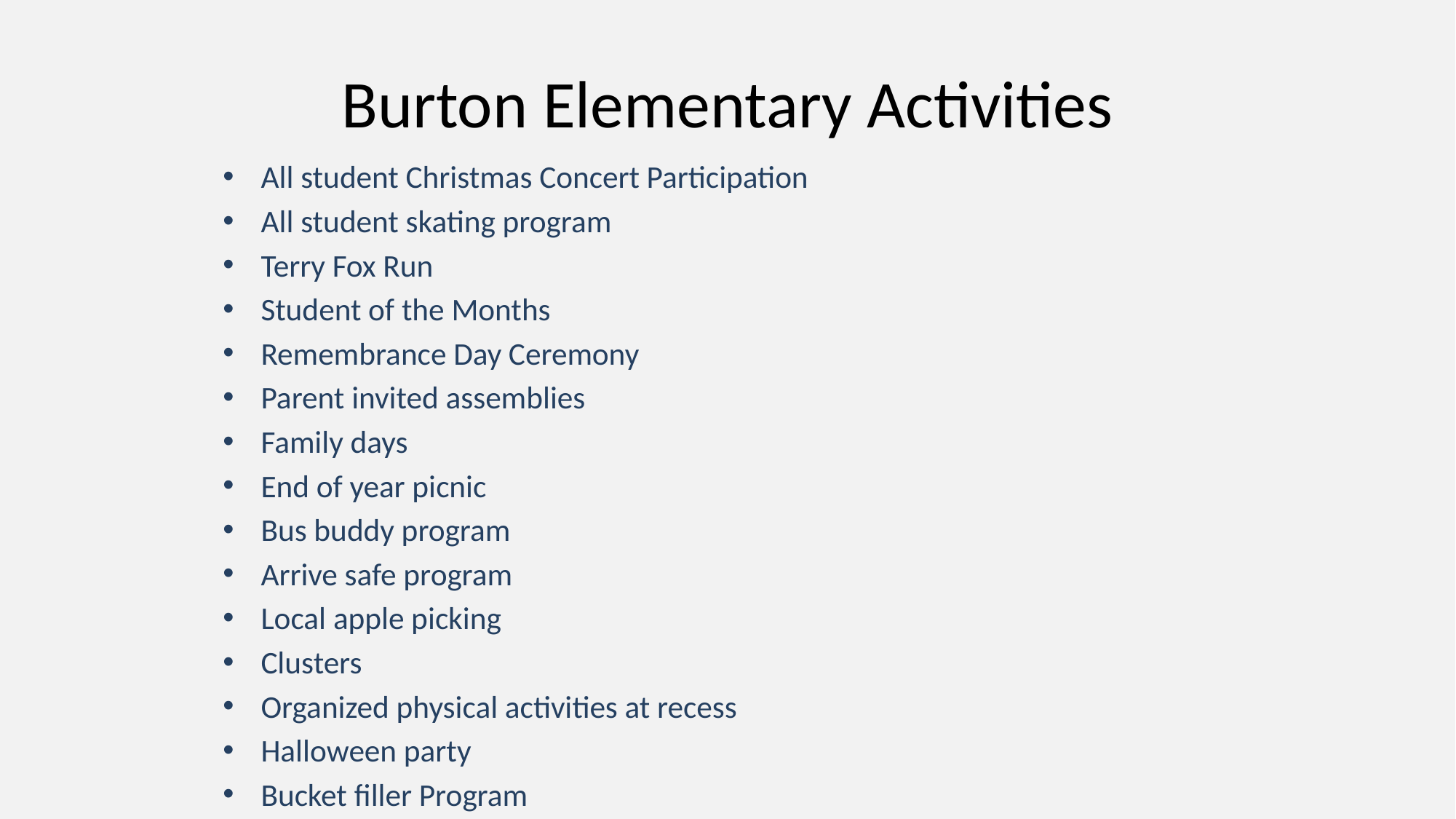

# Burton Elementary Activities
All student Christmas Concert Participation
All student skating program
Terry Fox Run
Student of the Months
Remembrance Day Ceremony
Parent invited assemblies
Family days
End of year picnic
Bus buddy program
Arrive safe program
Local apple picking
Clusters
Organized physical activities at recess
Halloween party
Bucket filler Program